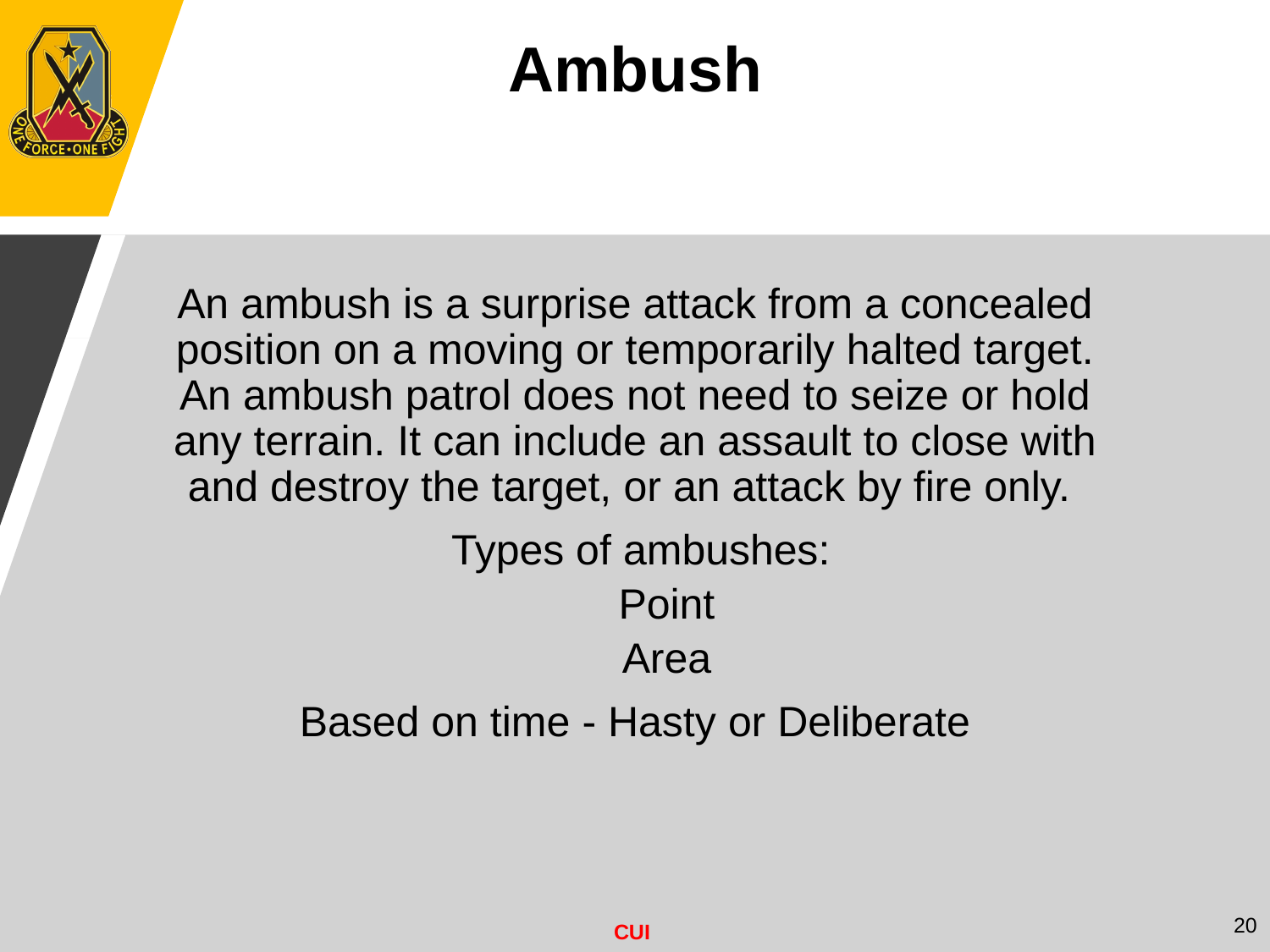

Ambush
An ambush is a surprise attack from a concealed position on a moving or temporarily halted target. An ambush patrol does not need to seize or hold any terrain. It can include an assault to close with and destroy the target, or an attack by fire only.
 Types of ambushes:
Point
Area
Based on time - Hasty or Deliberate
20